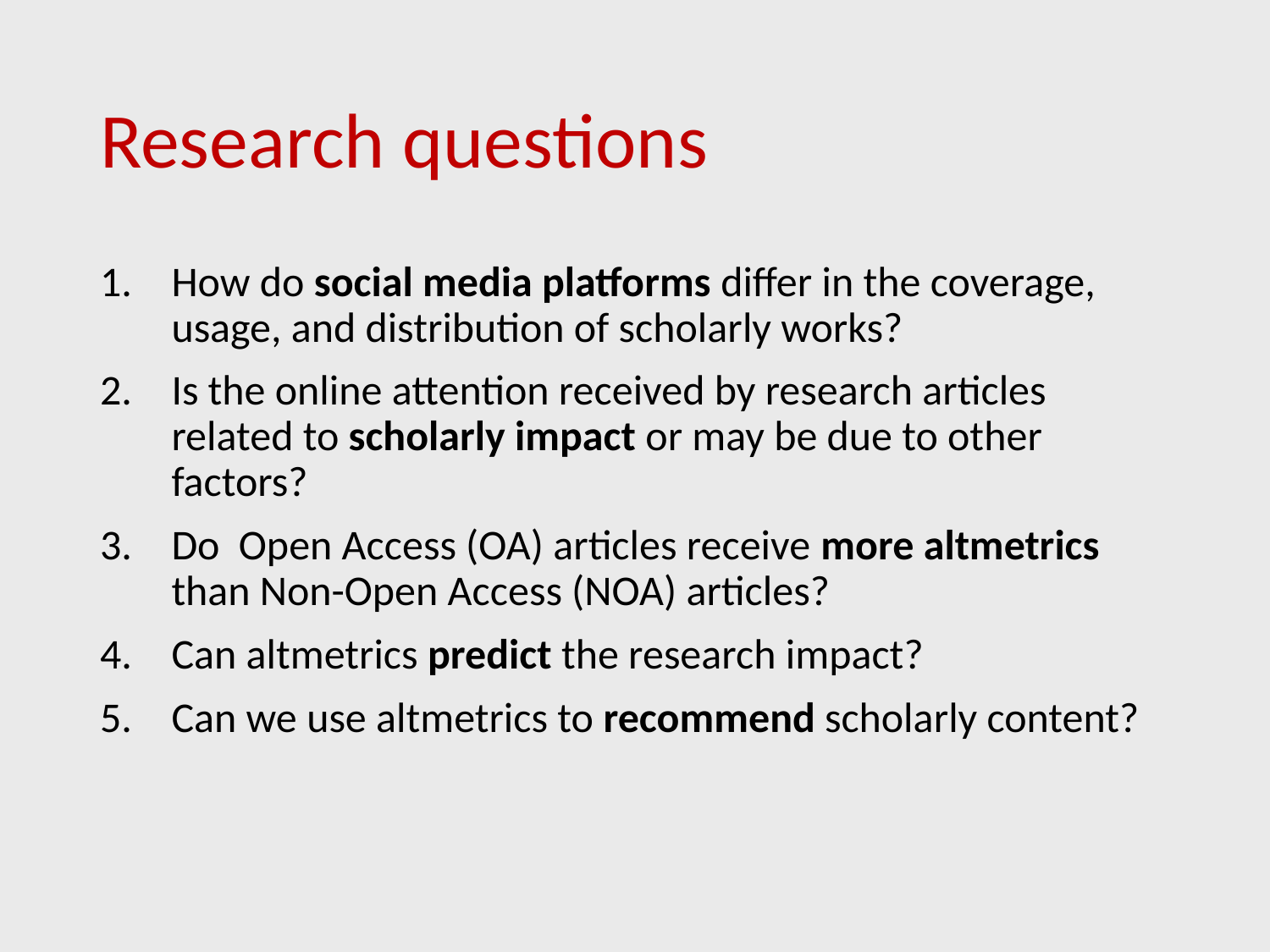

# Research questions
How do social media platforms differ in the coverage, usage, and distribution of scholarly works?
Is the online attention received by research articles related to scholarly impact or may be due to other factors?
Do  Open Access (OA) articles receive more altmetrics than Non-Open Access (NOA) articles?
Can altmetrics predict the research impact?
Can we use altmetrics to recommend scholarly content?